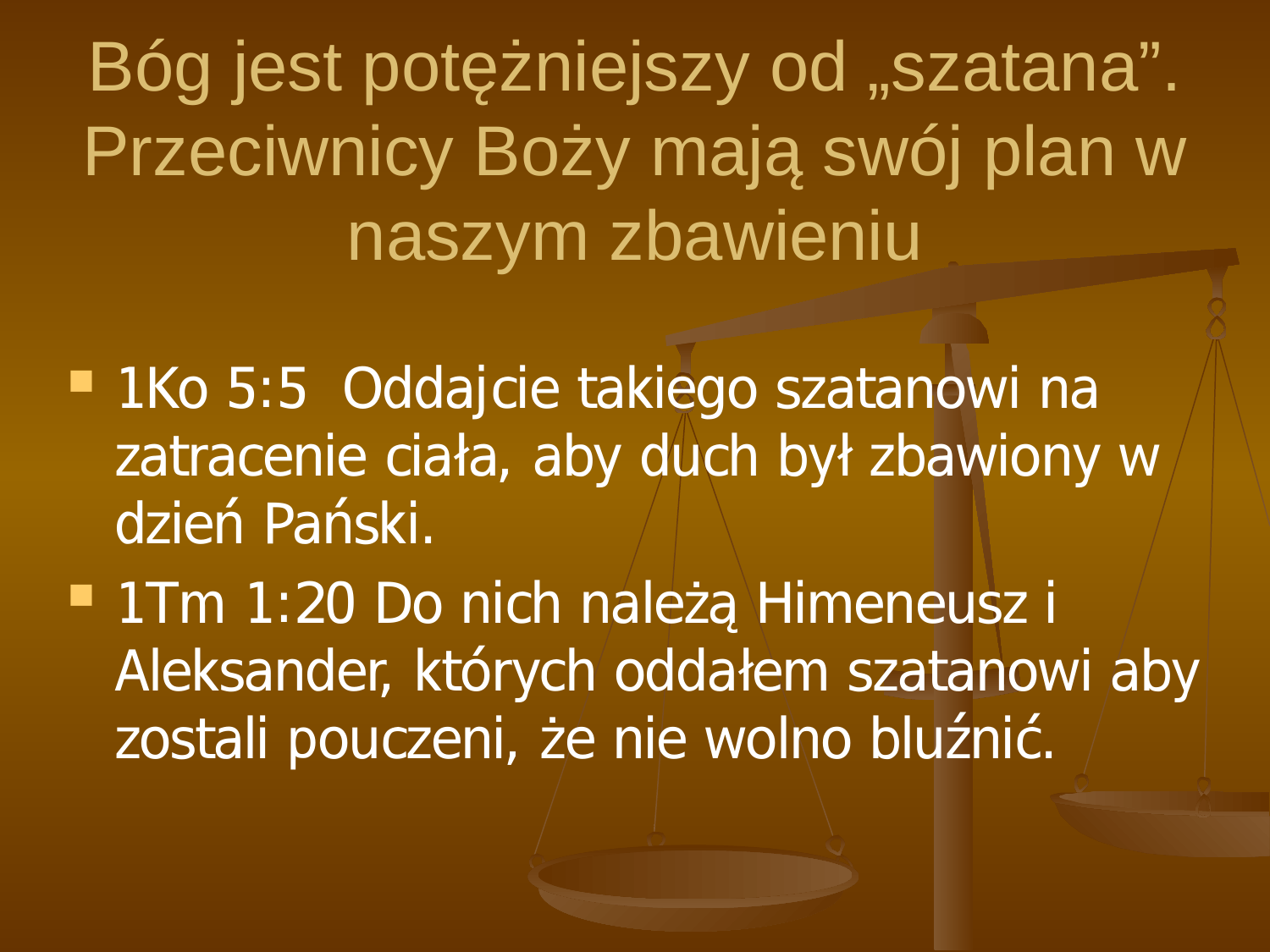

# Bóg jest potężniejszy od „szatana”. Przeciwnicy Boży mają swój plan w naszym zbawieniu
1Ko 5:5  Oddajcie takiego szatanowi na zatracenie ciała, aby duch był zbawiony w dzień Pański.
1Tm 1:20 Do nich należą Himeneusz i Aleksander, których oddałem szatanowi aby zostali pouczeni, że nie wolno bluźnić.